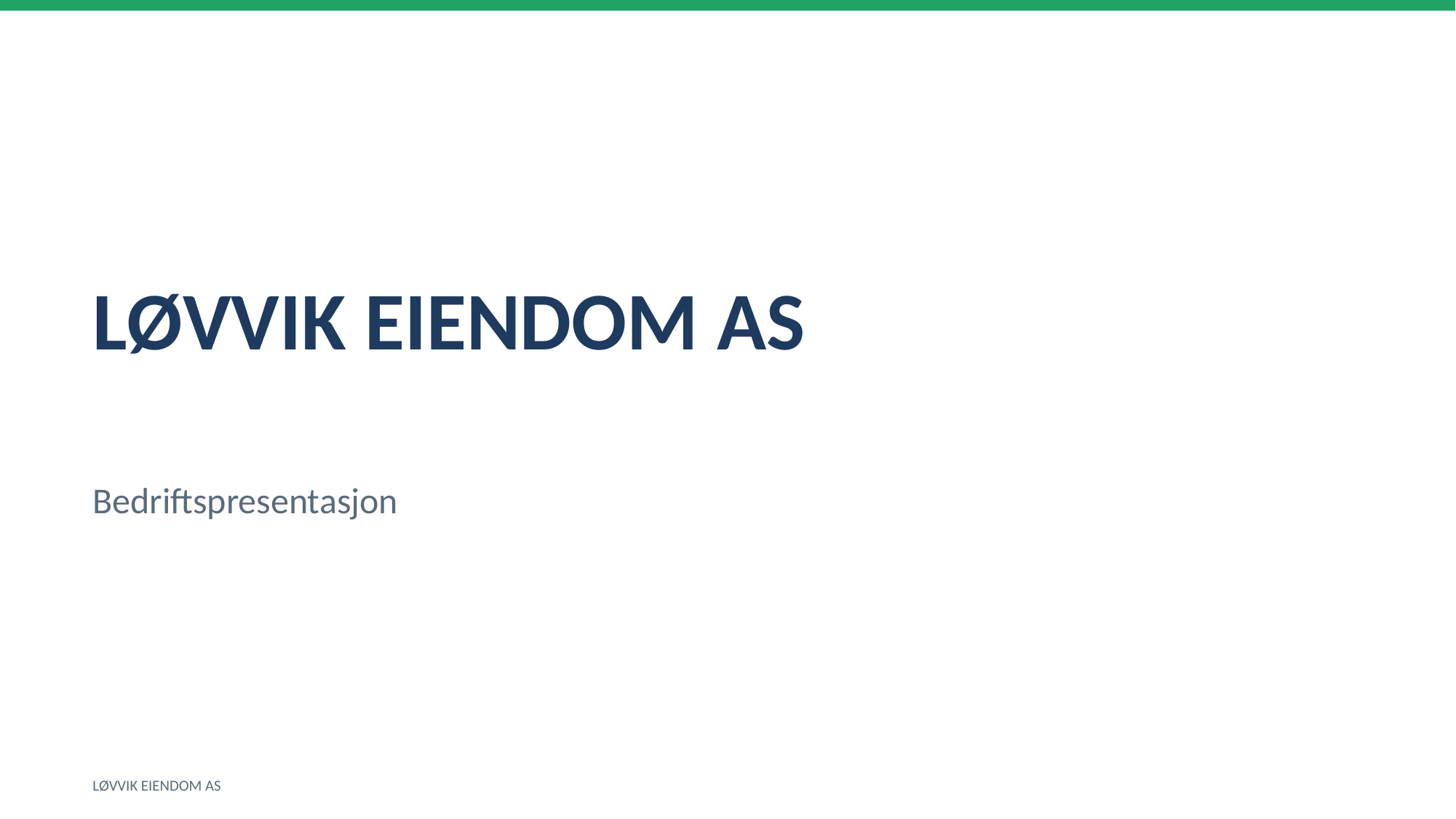

LØVVIK EIENDOM AS
Bedriftspresentasjon
LØVVIK EIENDOM AS